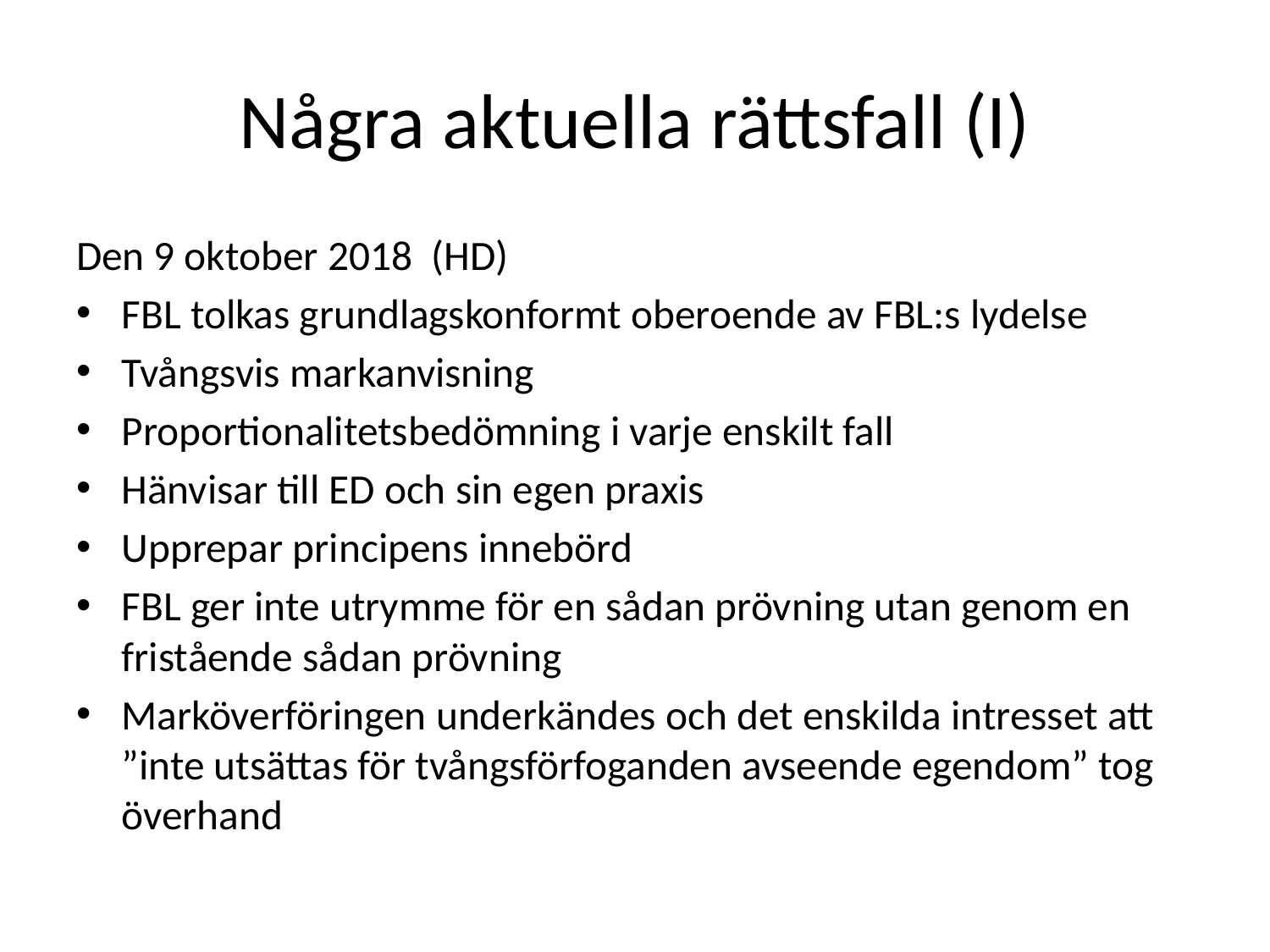

# Några aktuella rättsfall (I)
Den 9 oktober 2018  (HD)
FBL tolkas grundlagskonformt oberoende av FBL:s lydelse
Tvångsvis markanvisning
Proportionalitetsbedömning i varje enskilt fall
Hänvisar till ED och sin egen praxis
Upprepar principens innebörd
FBL ger inte utrymme för en sådan prövning utan genom en fristående sådan prövning
Marköverföringen underkändes och det enskilda intresset att ”inte utsättas för tvångsförfoganden avseende egendom” tog överhand